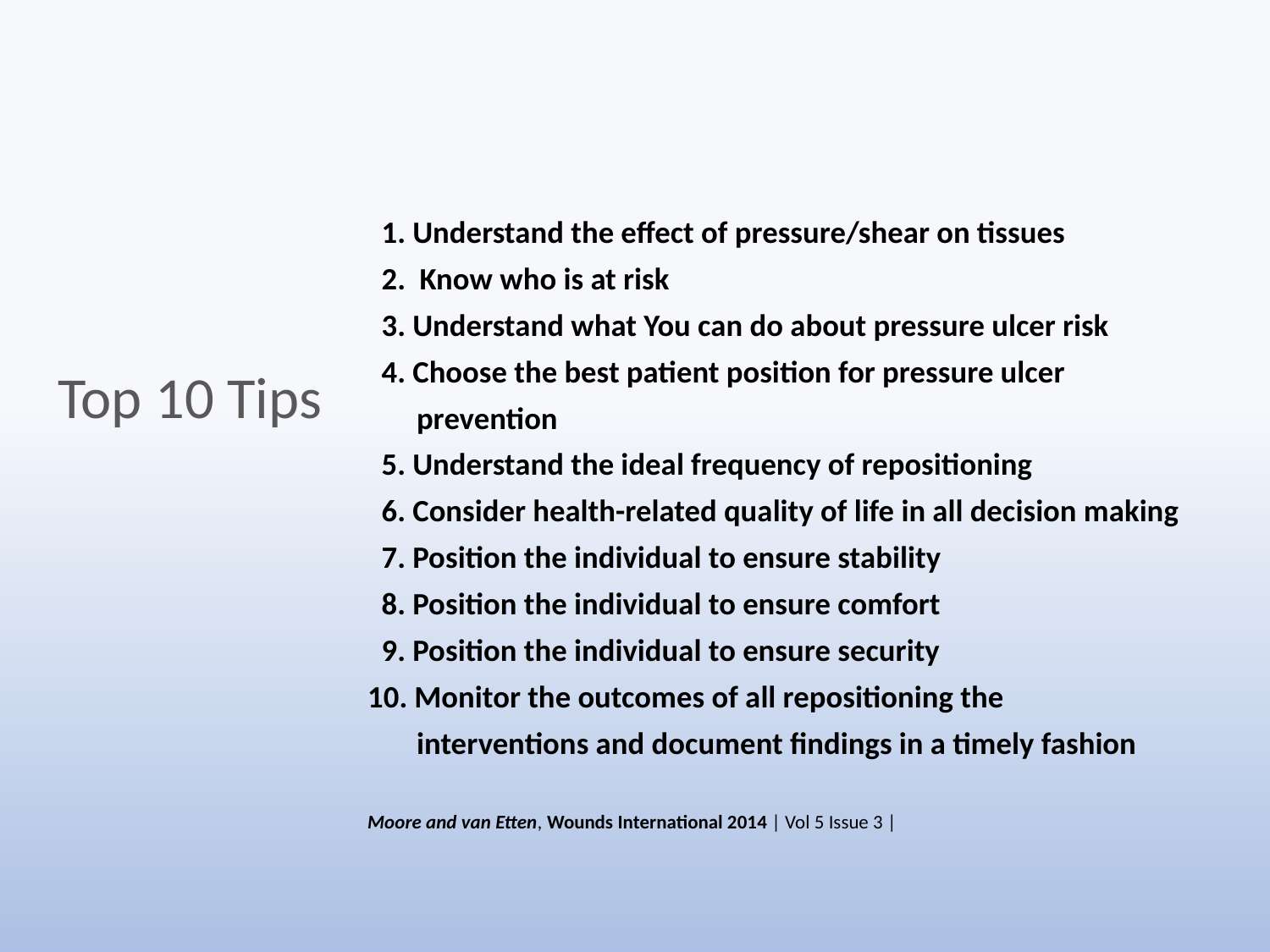

1. Understand the effect of pressure/shear on tissues
  2.  Know who is at risk
  3. Understand what You can do about pressure ulcer risk
  4. Choose the best patient position for pressure ulcer
       prevention
  5. Understand the ideal frequency of repositioning
  6. Consider health-related quality of life in all decision making
  7. Position the individual to ensure stability
  8. Position the individual to ensure comfort
  9. Position the individual to ensure security
10. Monitor the outcomes of all repositioning the
       interventions and document findings in a timely fashion

Moore and van Etten, Wounds International 2014 | Vol 5 Issue 3 |

# Top 10 Tips